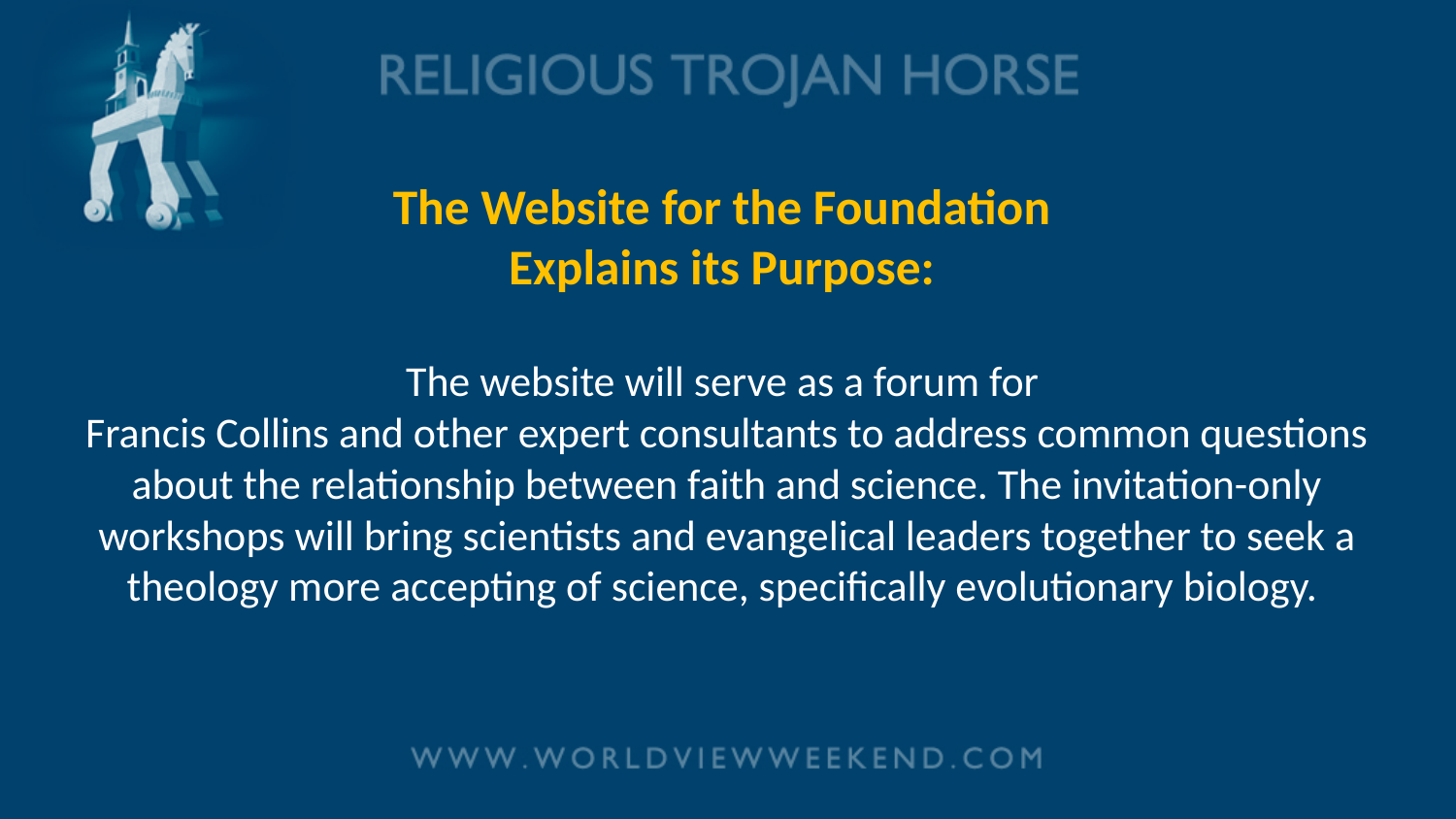

# The Website for the Foundation Explains its Purpose: The website will serve as a forum for Francis Collins and other expert consultants to address common questions about the relationship between faith and science. The invitation-only workshops will bring scientists and evangelical leaders together to seek a theology more accepting of science, specifically evolutionary biology.